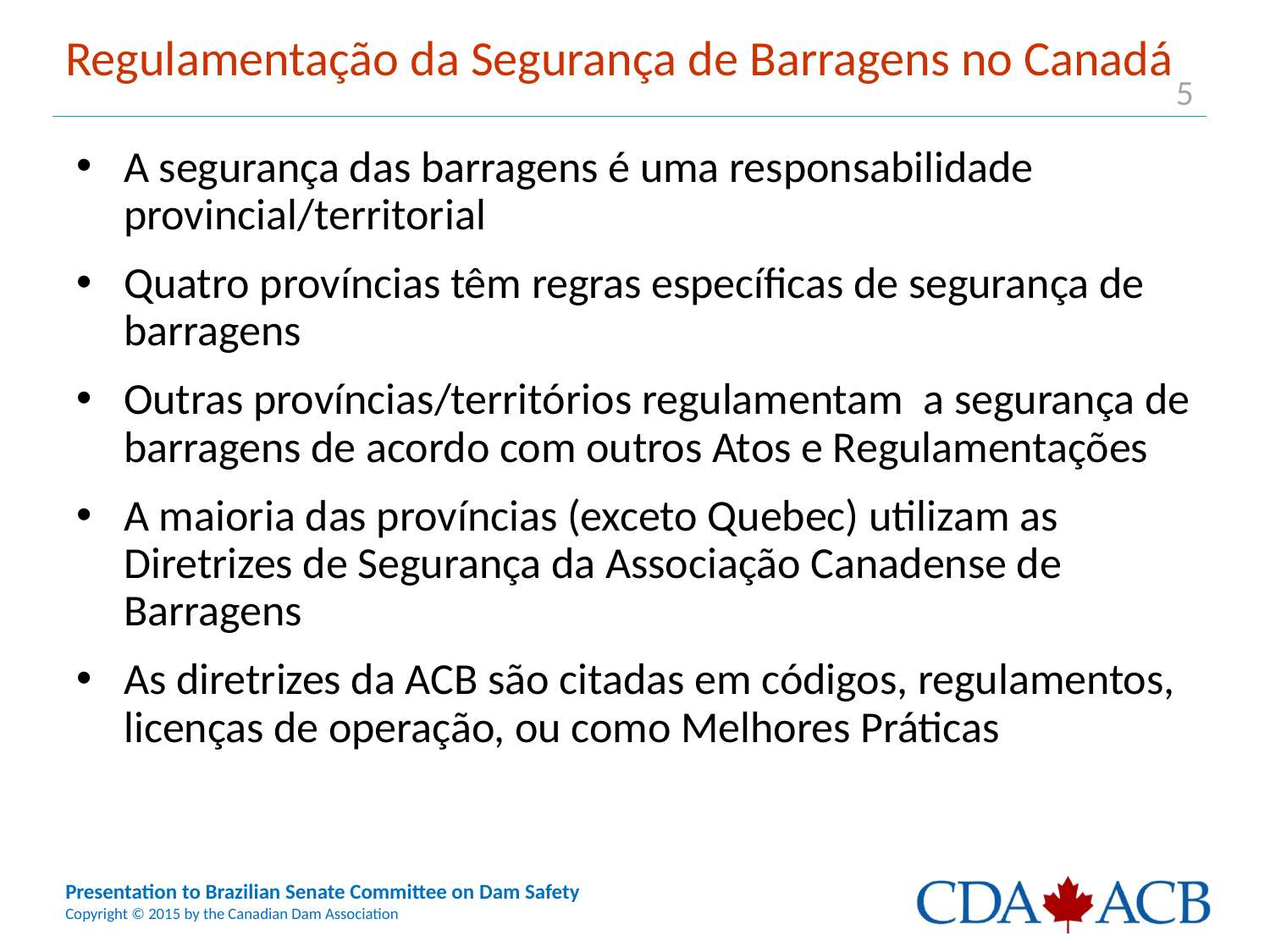

# Regulamentação da Segurança de Barragens no Canadá
A segurança das barragens é uma responsabilidade provincial/territorial
Quatro províncias têm regras específicas de segurança de barragens
Outras províncias/territórios regulamentam  a segurança de barragens de acordo com outros Atos e Regulamentações
A maioria das províncias (exceto Quebec) utilizam as Diretrizes de Segurança da Associação Canadense de Barragens
As diretrizes da ACB são citadas em códigos, regulamentos, licenças de operação, ou como Melhores Práticas